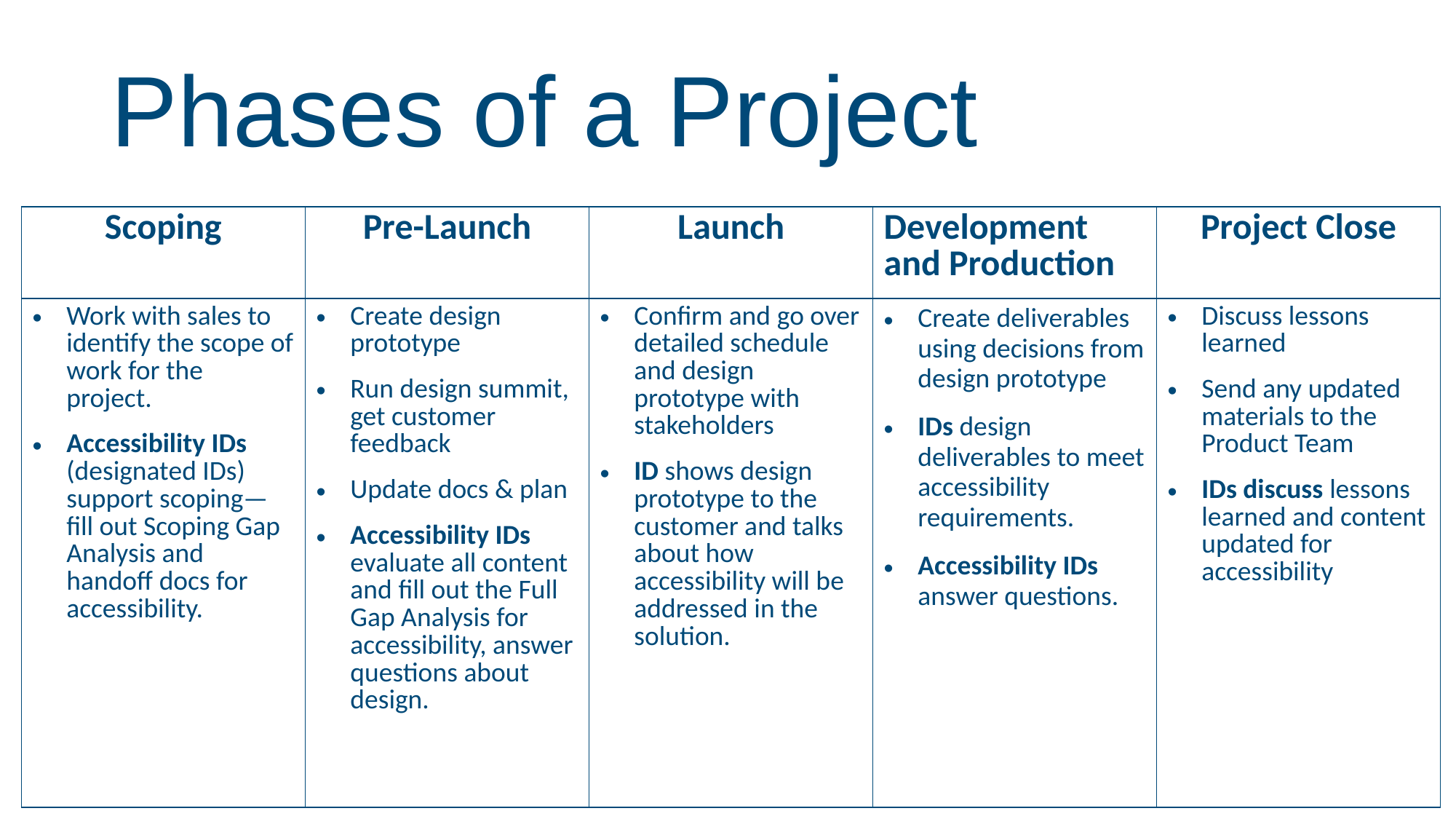

# Phases of a Project
| Scoping | Pre-Launch | Launch | Development and Production | Project Close |
| --- | --- | --- | --- | --- |
| Work with sales to identify the scope of work for the project. Accessibility IDs (designated IDs) support scoping—fill out Scoping Gap Analysis and handoff docs for accessibility. | Create design prototype  Run design summit, get customer feedback Update docs & plan Accessibility IDs evaluate all content and fill out the Full Gap Analysis for accessibility, answer questions about design. | Confirm and go over detailed schedule and design prototype with stakeholders ID shows design prototype to the customer and talks about how accessibility will be addressed in the solution. | Create deliverables using decisions from design prototype IDs design deliverables to meet accessibility requirements. Accessibility IDs answer questions. | Discuss lessons learned  Send any updated materials to the Product Team IDs discuss lessons learned and content updated for accessibility |